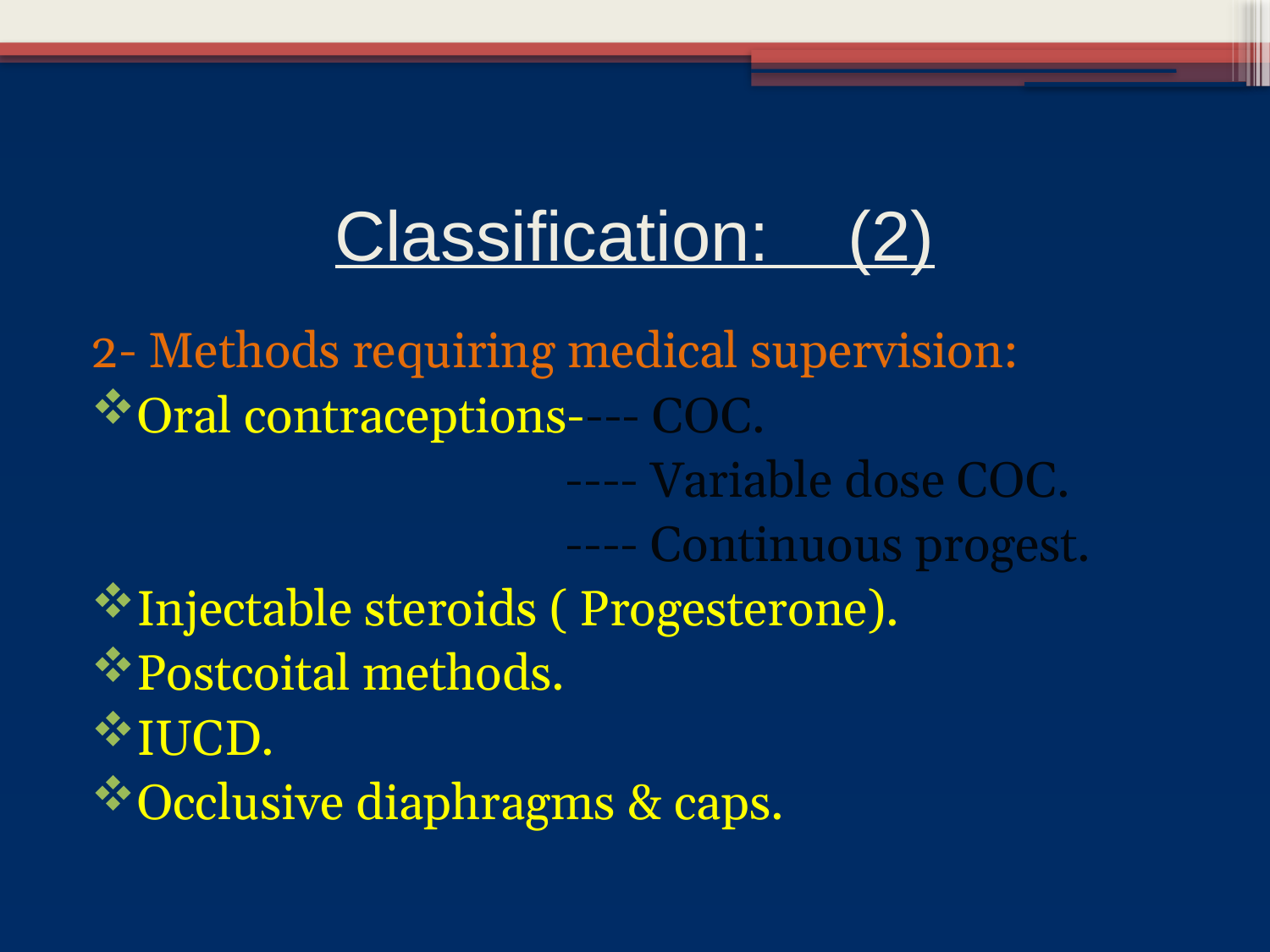

# Classification:    (2)
2- Methods requiring medical supervision:
Oral contraceptions---- COC.
                                        ---- Variable dose COC.
                                        ---- Continuous progest.
Injectable steroids ( Progesterone).
Postcoital methods.
IUCD.
Occlusive diaphragms & caps.